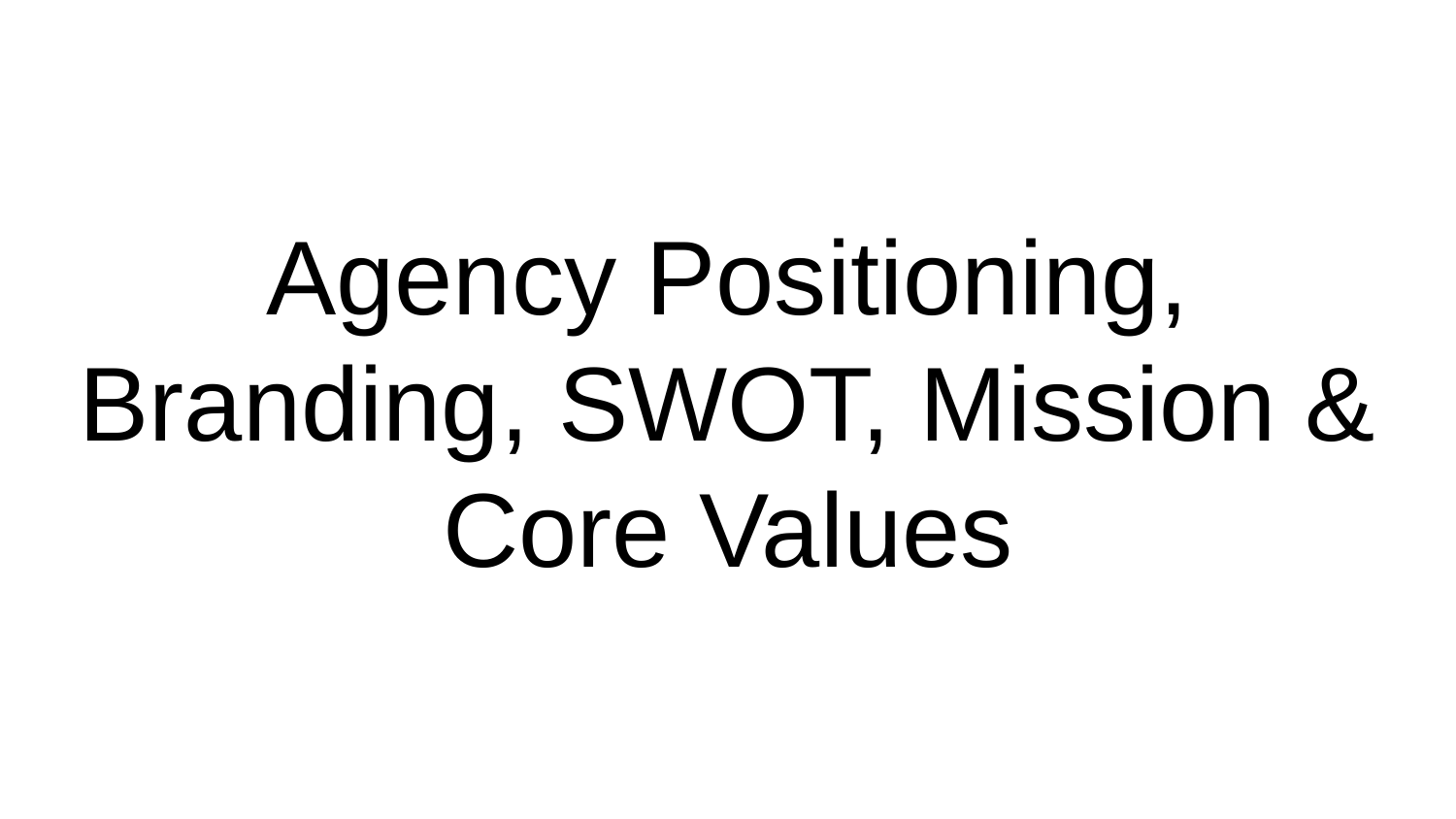

# Agency Positioning, Branding, SWOT, Mission & Core Values